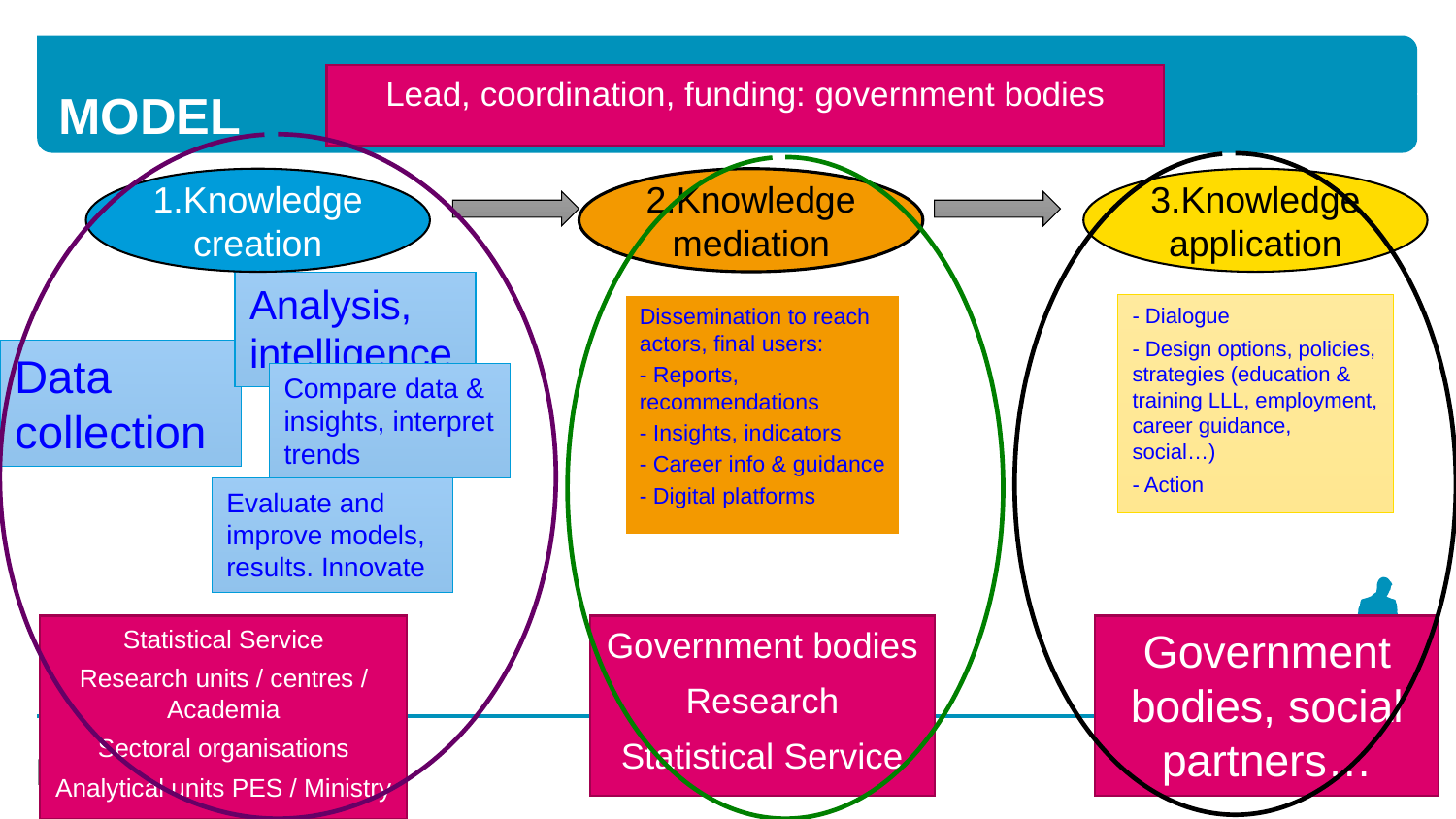

# model
Lead, coordination, funding: government bodies

1.Knowledge creation
2.Knowledge mediation
3.Knowledge application

Analysis, intelligence

Dissemination to reach actors, final users:
- Reports, recommendations
- Insights, indicators
- Career info & guidance
- Digital platforms

- Dialogue
- Design options, policies, strategies (education & training LLL, employment, career guidance, social…)
- Action

Data collection

Compare data & insights, interpret trends
Evaluate and improve models, results. Innovate
Statistical Service
Research units / centres / Academia
Sectoral organisations
Analytical units PES / Ministry

Government bodies
Research
Statistical Service

Government bodies, social partners…
19